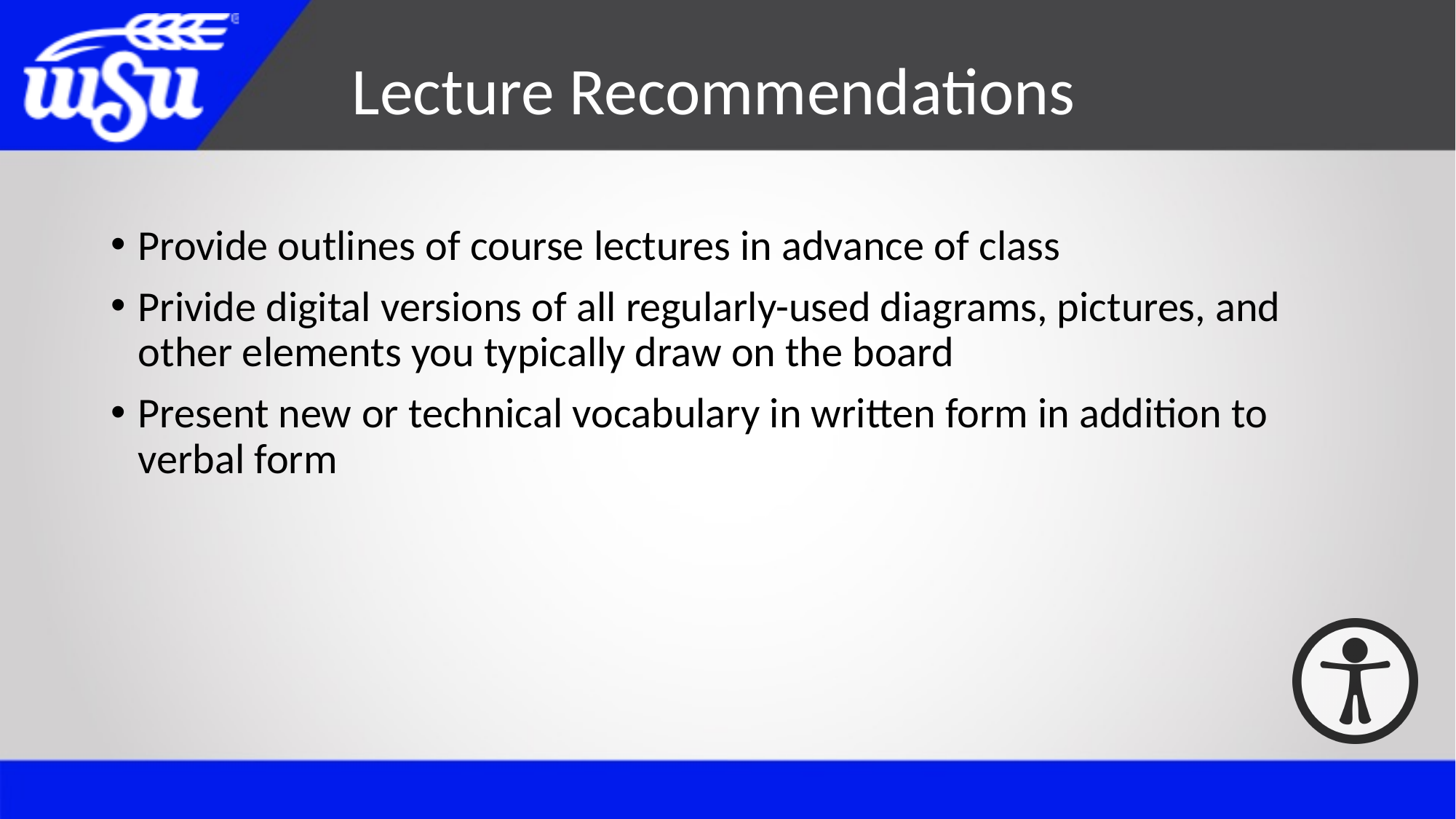

# Lecture Recommendations
Provide outlines of course lectures in advance of class
Privide digital versions of all regularly-used diagrams, pictures, and other elements you typically draw on the board
Present new or technical vocabulary in written form in addition to verbal form